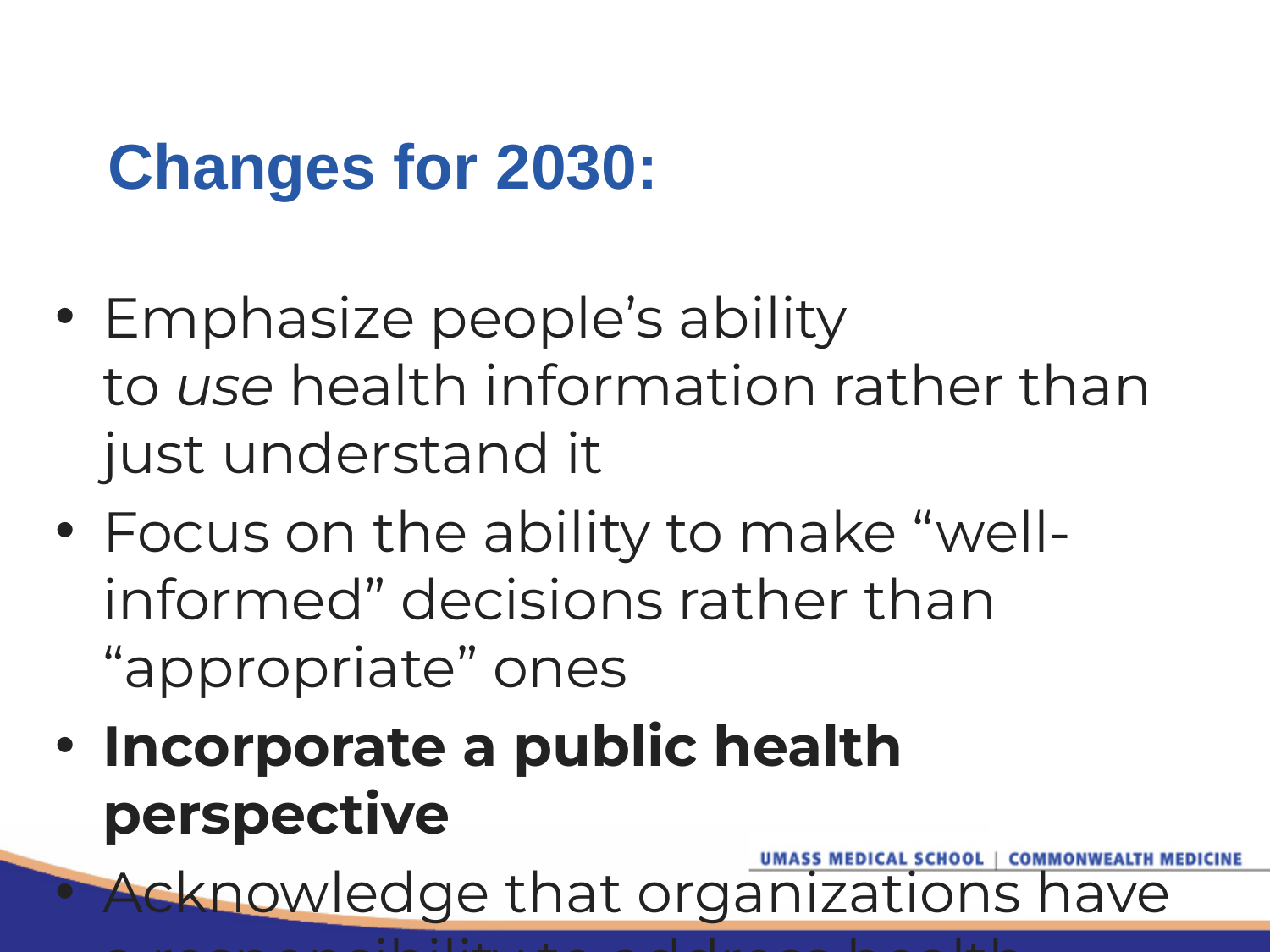

# Changes for 2030:
Emphasize people’s ability to use health information rather than just understand it
Focus on the ability to make “well-informed” decisions rather than “appropriate” ones
Incorporate a public health perspective
Acknowledge that organizations have a responsibility to address health literacy